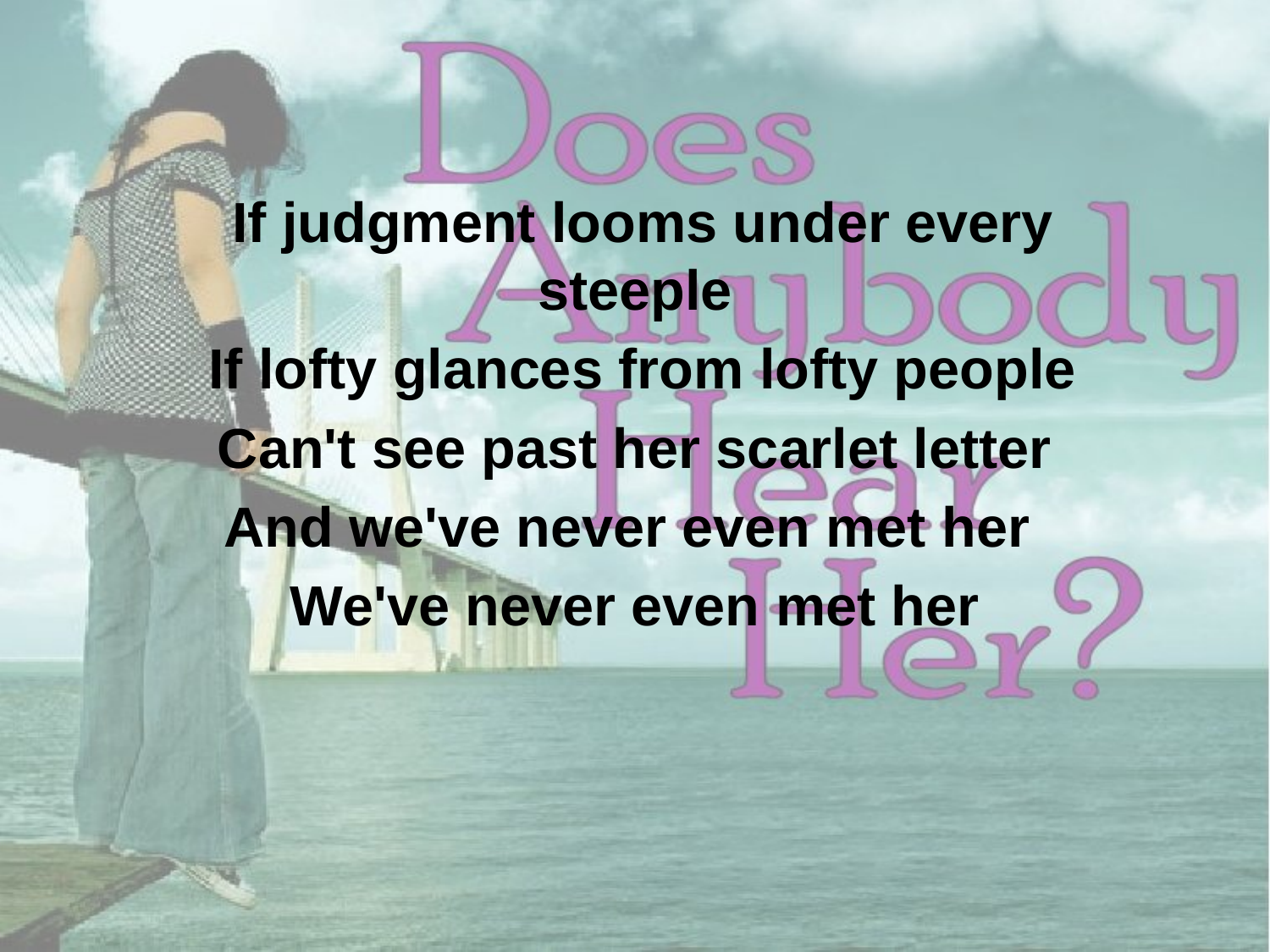

If judgment looms under every steeple
 If lofty glances from lofty people
Can't see past her scarlet letter
And we've never even met her
We've never even met her